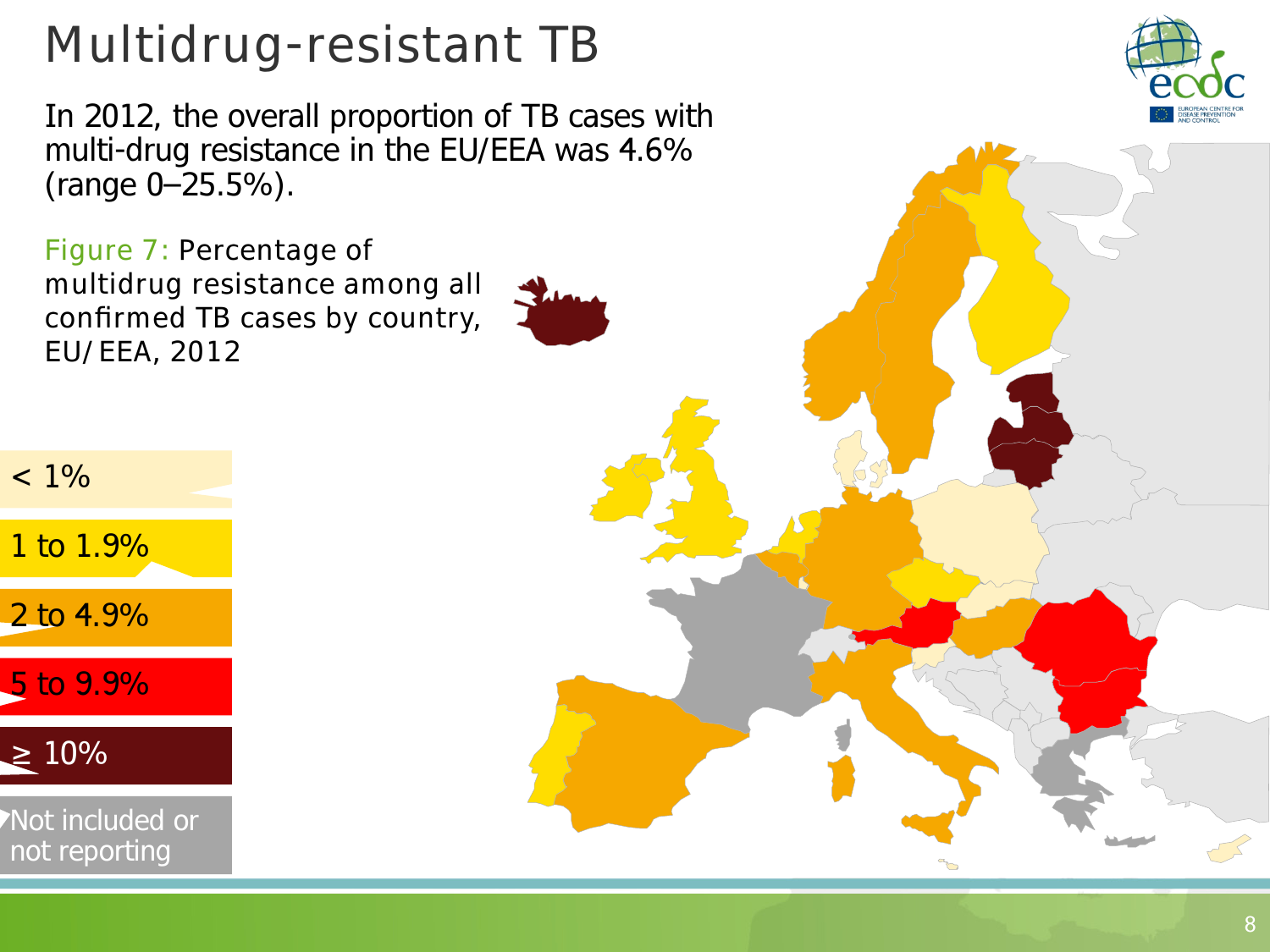

# Multidrug-resistant TB
In 2012, the overall proportion of TB cases with multi-drug resistance in the EU/EEA was 4.6% (range 0–25.5%).

Figure 7: Percentage of multidrug resistance among all confirmed TB cases by country, EU/EEA, 2012
< 1%
1 to 1.9%
2 to 4.9%
5 to 9.9%
≥ 10%
Not included or not reporting
8